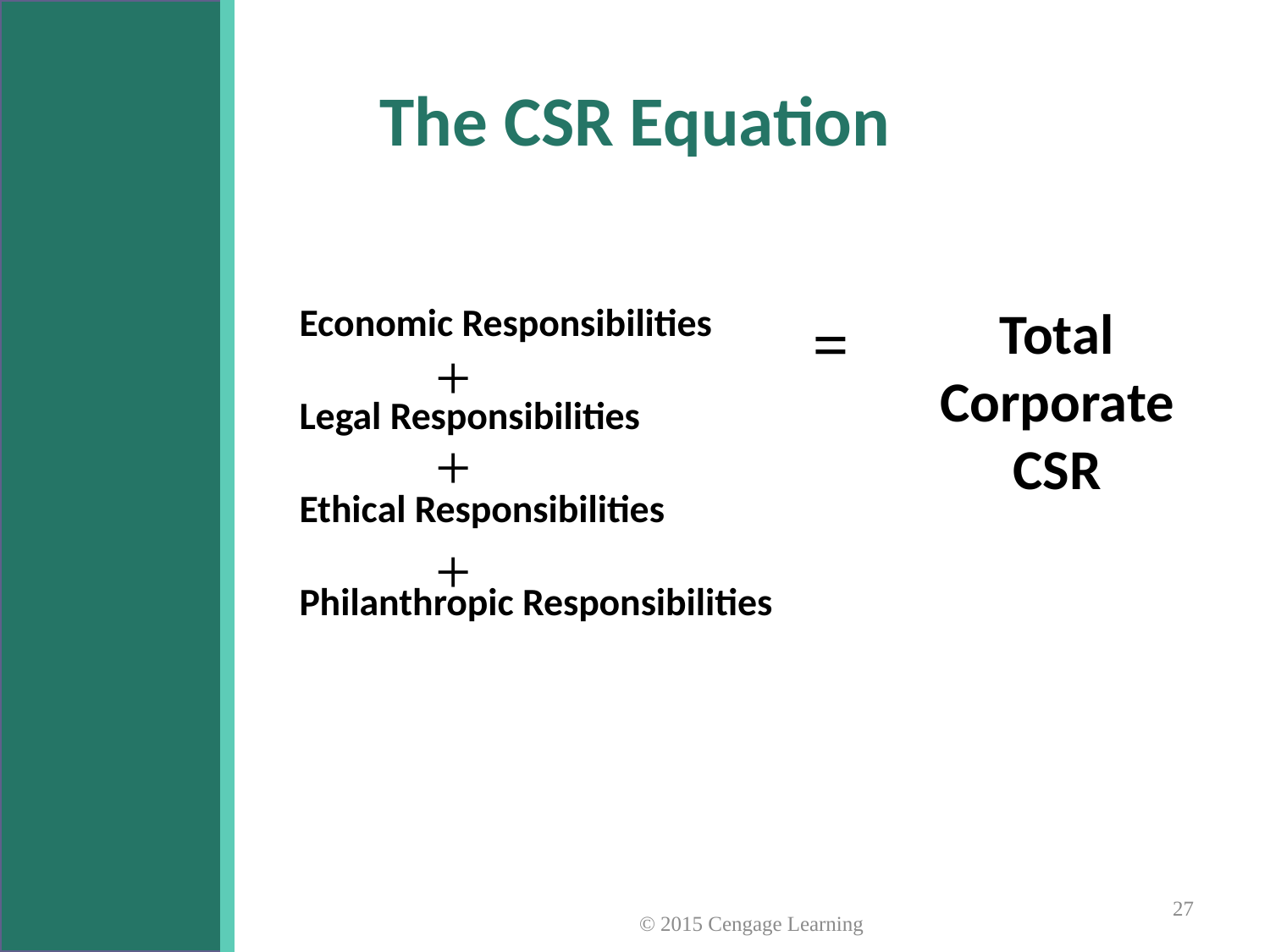

# The CSR Equation
Economic Responsibilities

Legal Responsibilities

Ethical Responsibilities

Philanthropic Responsibilities

Total
Corporate CSR

=
+
+
+
27
© 2015 Cengage Learning